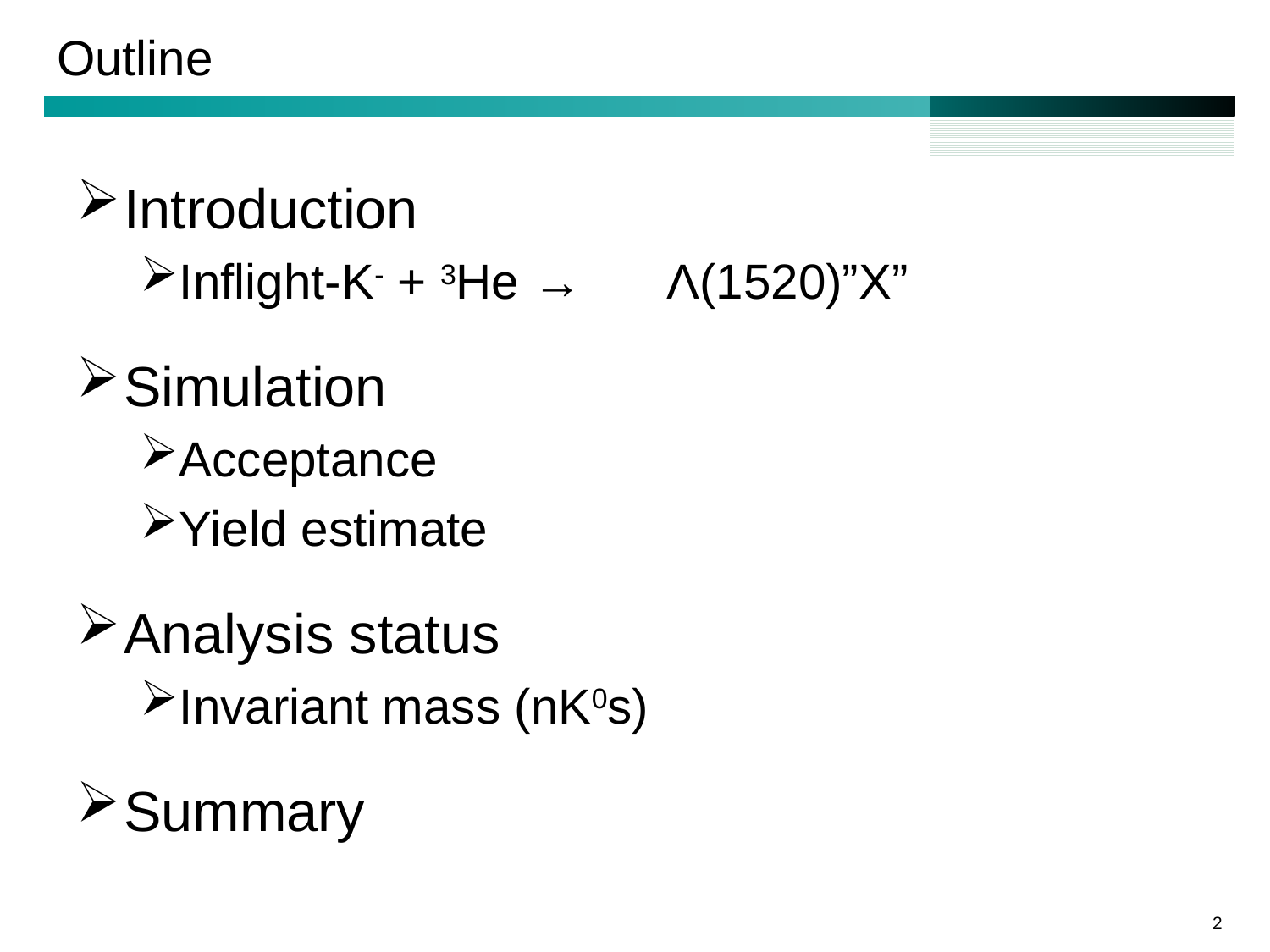

# Outline
Introduction
Inflight-K- + 3He →　 Λ(1520)”X”

Simulation
Acceptance
Yield estimate

Analysis status
Invariant mass (nK0s)

Summary

2